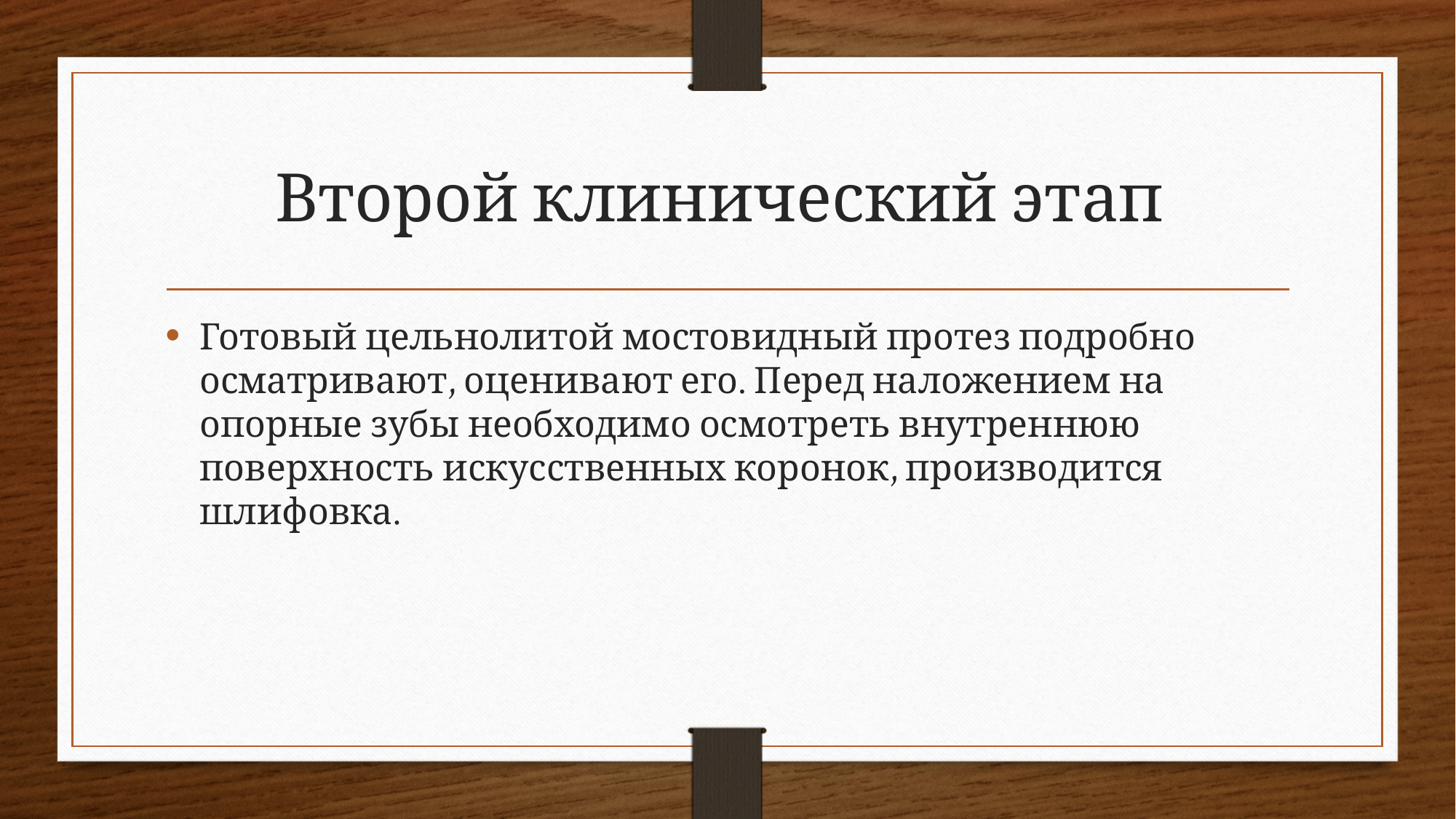

# Второй клинический этап
Готовый цельнолитой мостовидный протез подробно осматривают, оценивают его. Перед наложением на опорные зубы необходимо осмотреть внутреннюю поверхность искусственных коронок, производится шлифовка.